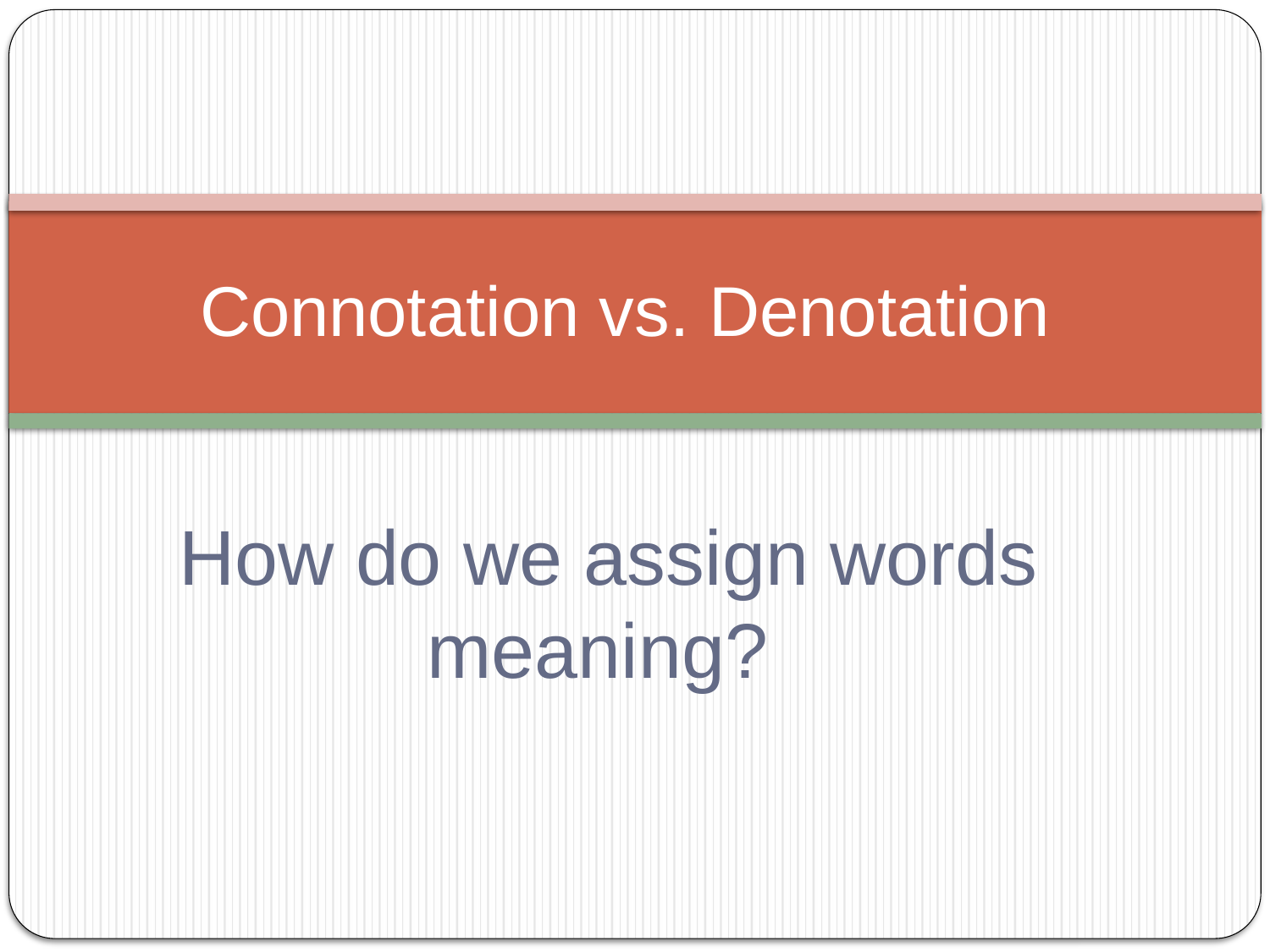

# Connotation vs. Denotation
How do we assign words meaning?